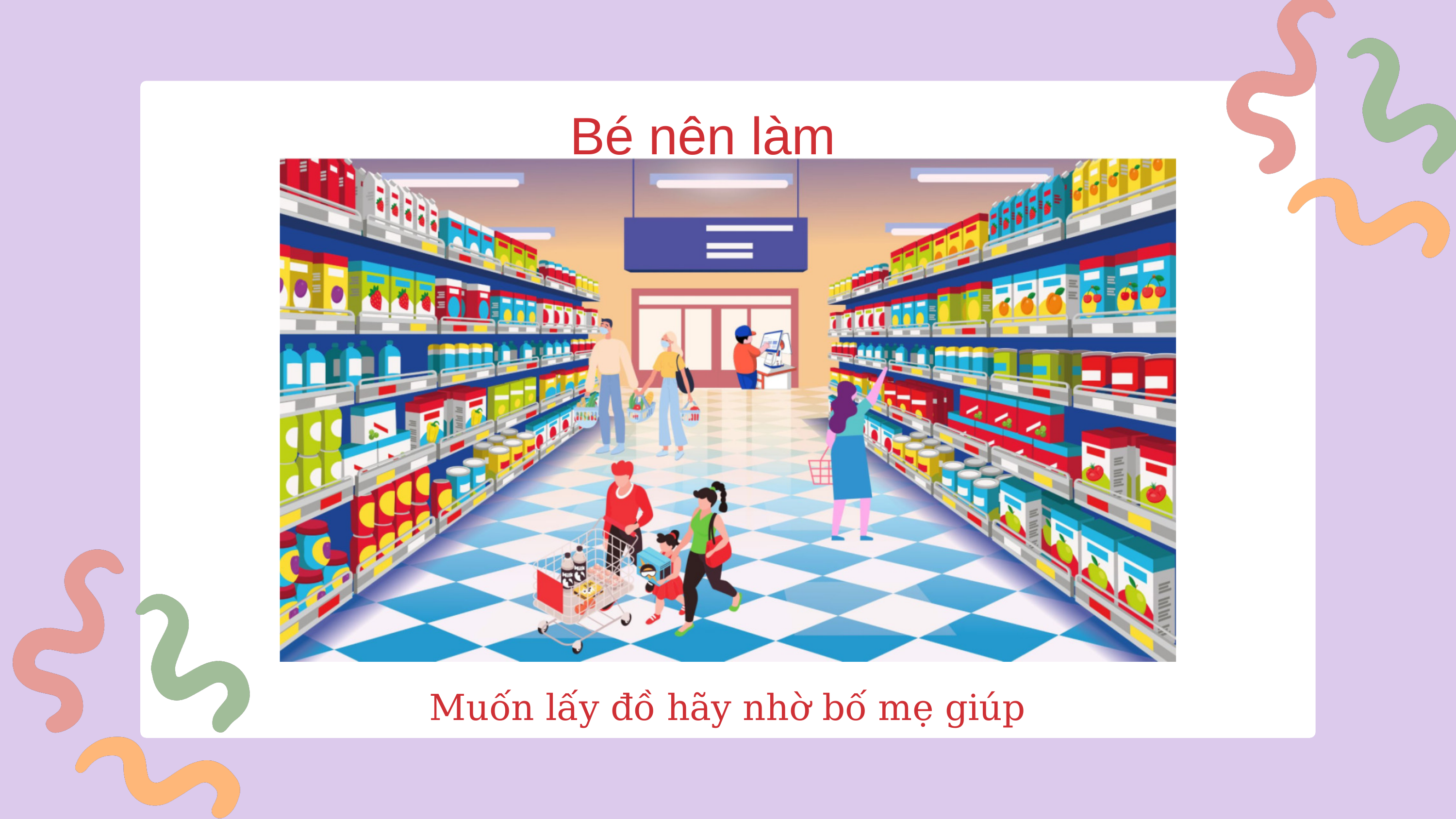

Bé nên làm

Muốn lấy đồ hãy nhờ bố mẹ giúp